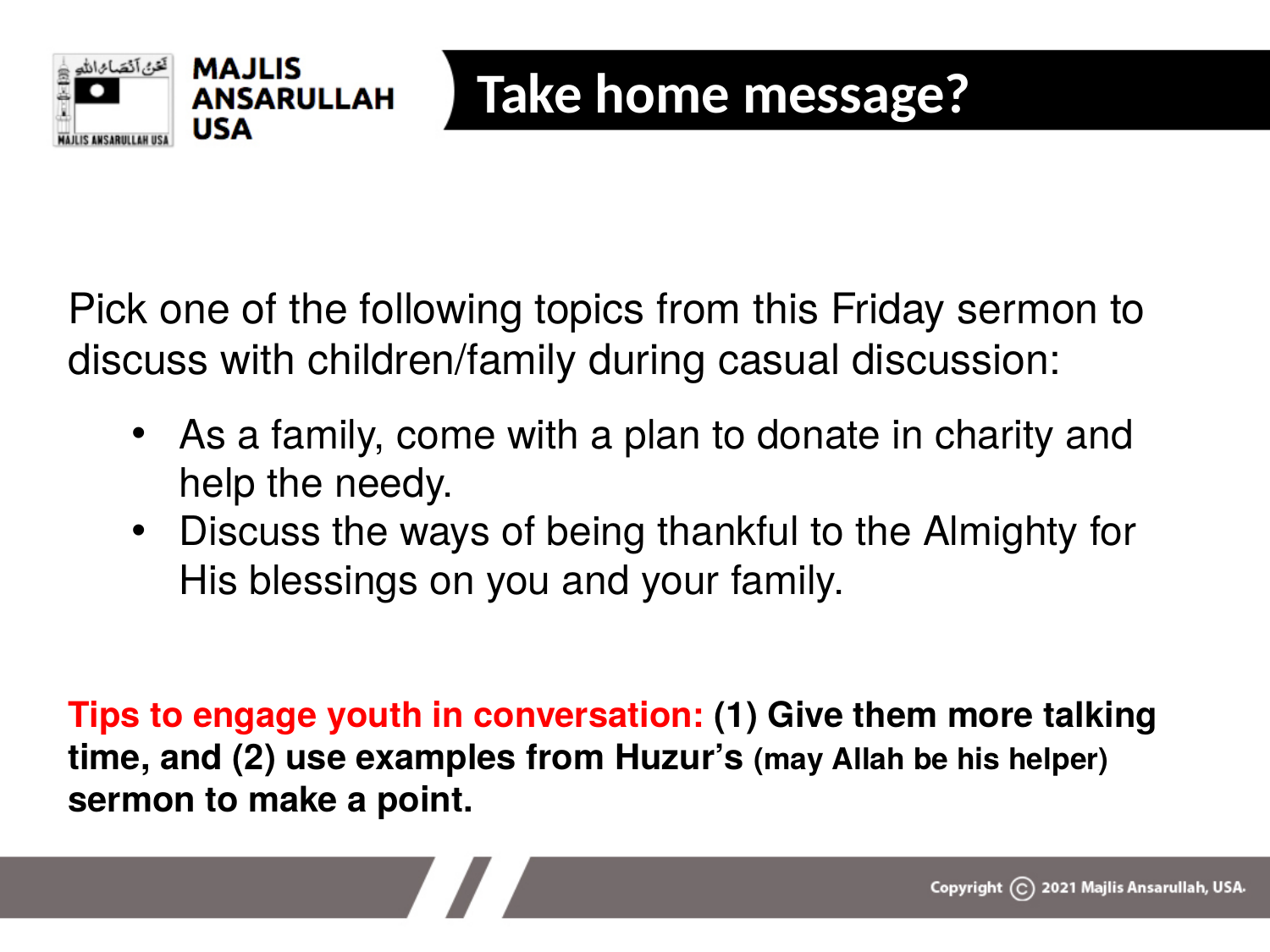

Take home message?
Pick one of the following topics from this Friday sermon to discuss with children/family during casual discussion:

As a family, come with a plan to donate in charity and help the needy.
Discuss the ways of being thankful to the Almighty for His blessings on you and your family.
Tips to engage youth in conversation: (1) Give them more talking time, and (2) use examples from Huzur’s (may Allah be his helper) sermon to make a point.